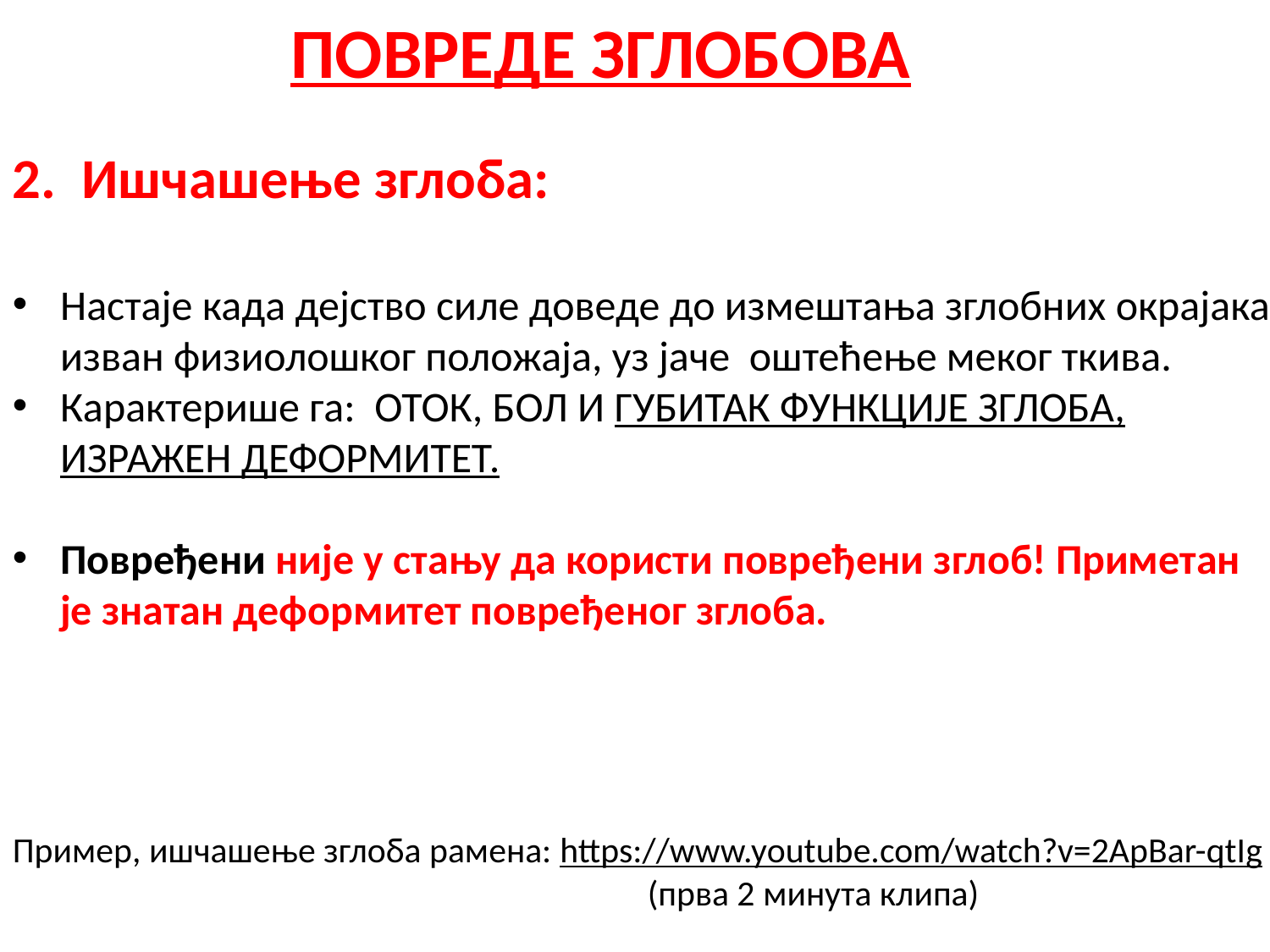

ПОВРЕДЕ ЗГЛОБОВА
2.  Ишчашење зглоба:

Настаје када дејство силе доведе до измештања зглобних окрајака изван физиолошког положаја, уз јаче  оштећење меког ткива.
Карактерише га:  ОТОК, БОЛ И ГУБИТАК ФУНКЦИЈЕ ЗГЛОБА, ИЗРАЖЕН ДЕФОРМИТЕТ.

Повређени није у стању да користи повређени зглоб! Приметан је знатан деформитет повређеног зглоба.

Пример, ишчашење зглоба рамена: https://www.youtube.com/watch?v=2ApBar-qtIg 					(прва 2 минута клипа)